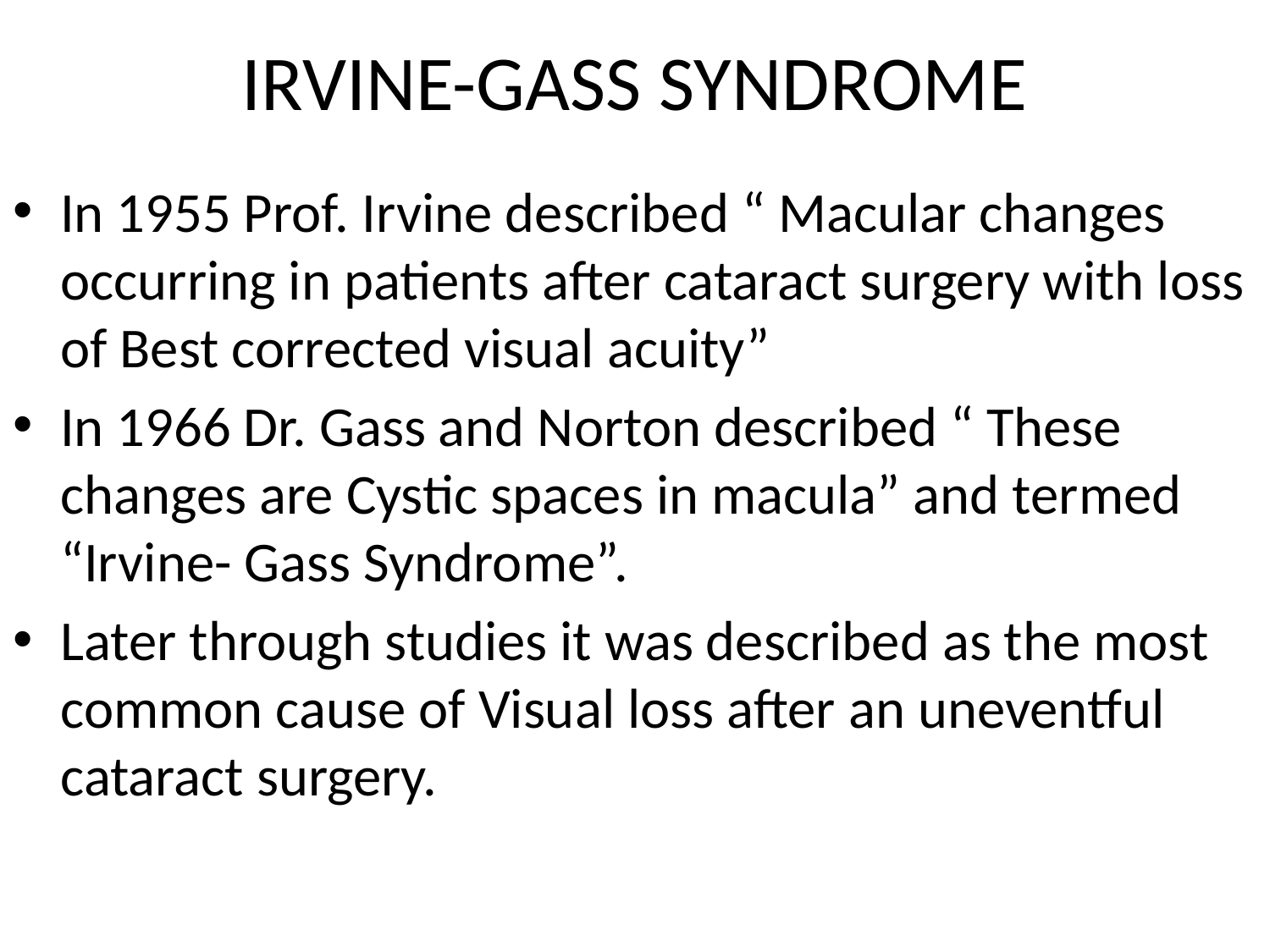

# IRVINE-GASS SYNDROME
In 1955 Prof. Irvine described “ Macular changes occurring in patients after cataract surgery with loss of Best corrected visual acuity”
In 1966 Dr. Gass and Norton described “ These changes are Cystic spaces in macula” and termed “Irvine- Gass Syndrome”.
Later through studies it was described as the most common cause of Visual loss after an uneventful cataract surgery.